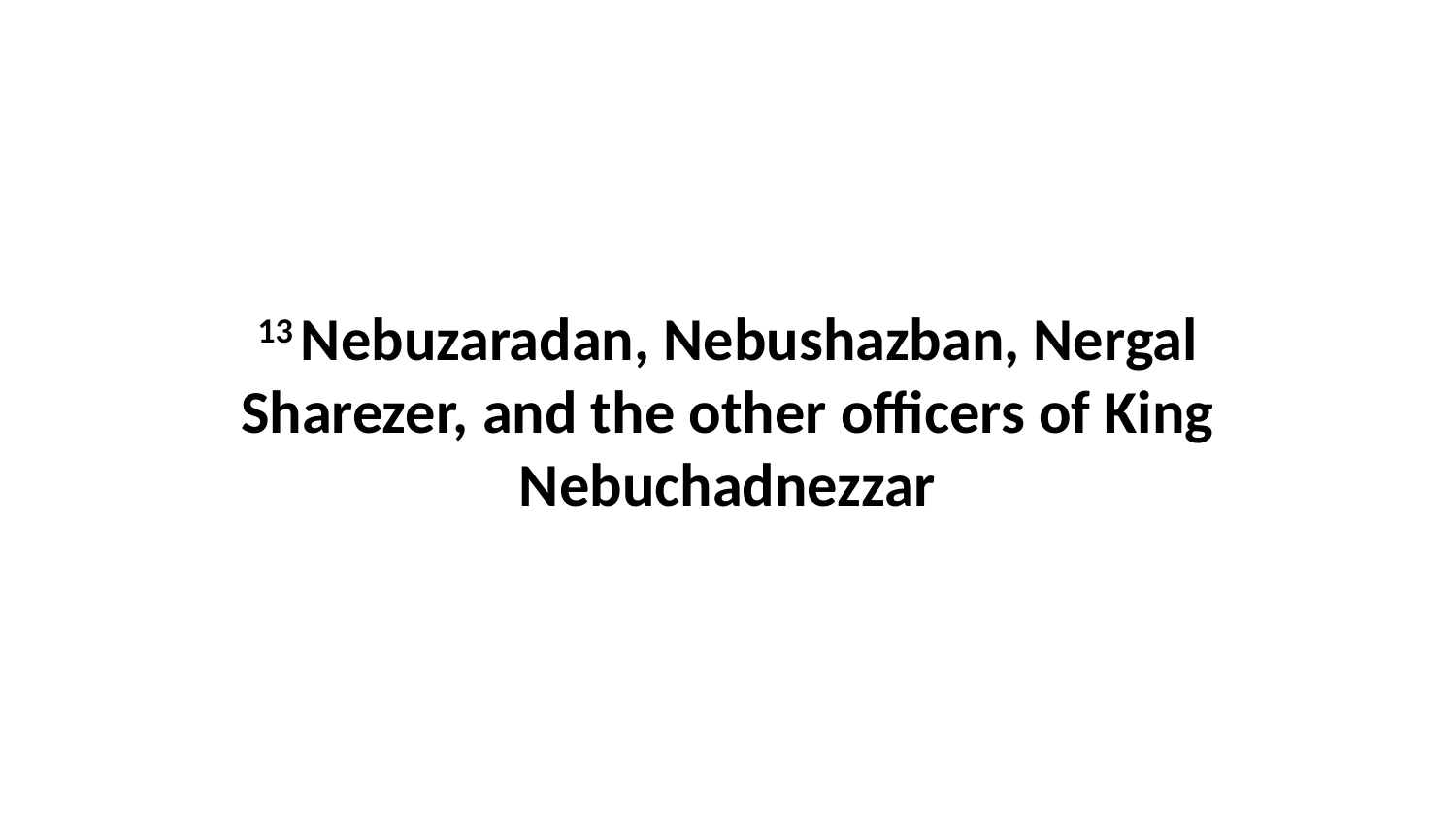

13 Nebuzaradan, Nebushazban, Nergal Sharezer, and the other officers of King Nebuchadnezzar